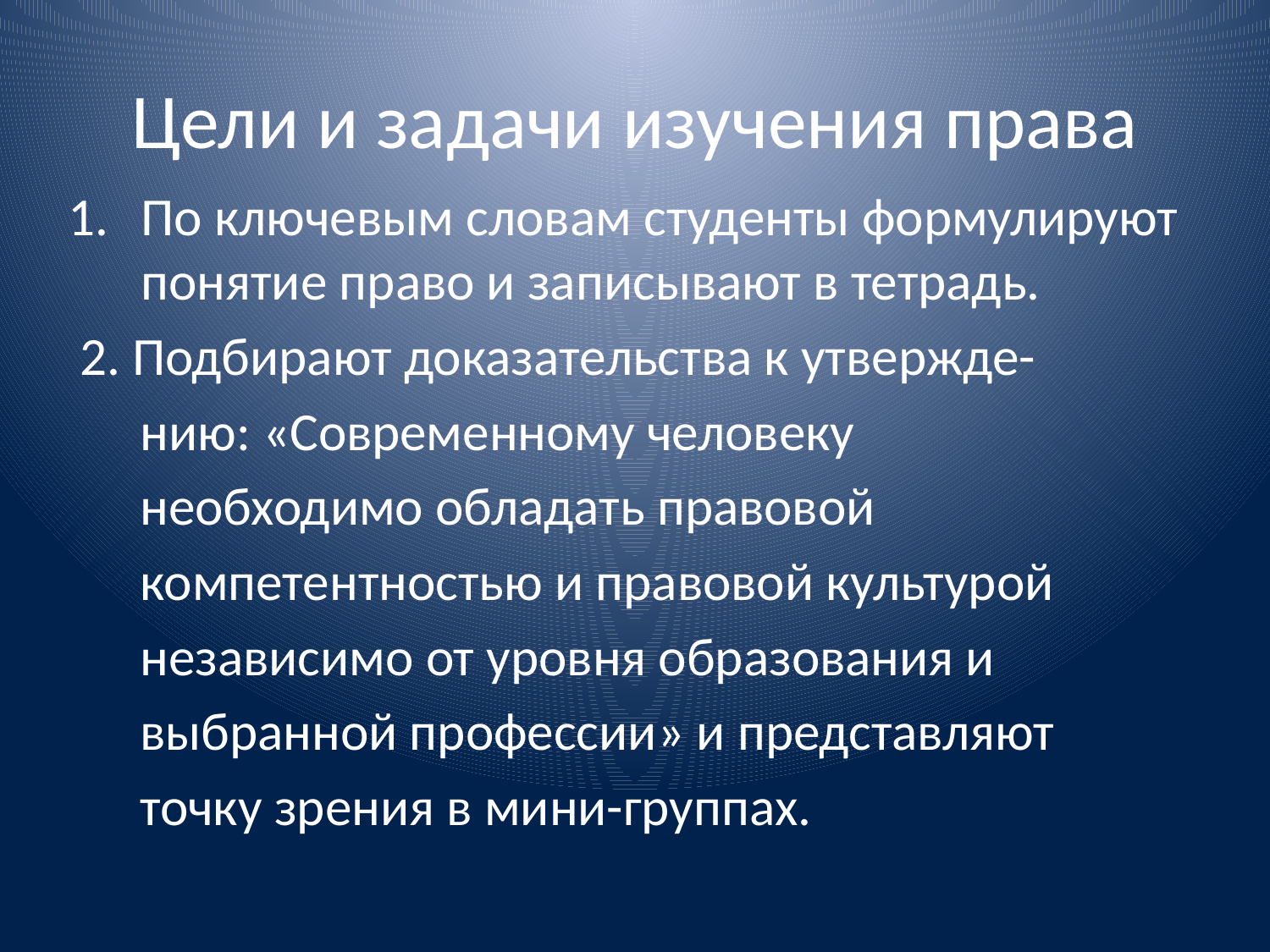

# Цели и задачи изучения права
По ключевым словам студенты формулируют понятие право и записывают в тетрадь.
 2. Подбирают доказательства к утвержде-
      нию: «Современному человеку
      необходимо обладать правовой
      компетентностью и правовой культурой
      независимо от уровня образования и
      выбранной профессии» и представляют
      точку зрения в мини-группах.